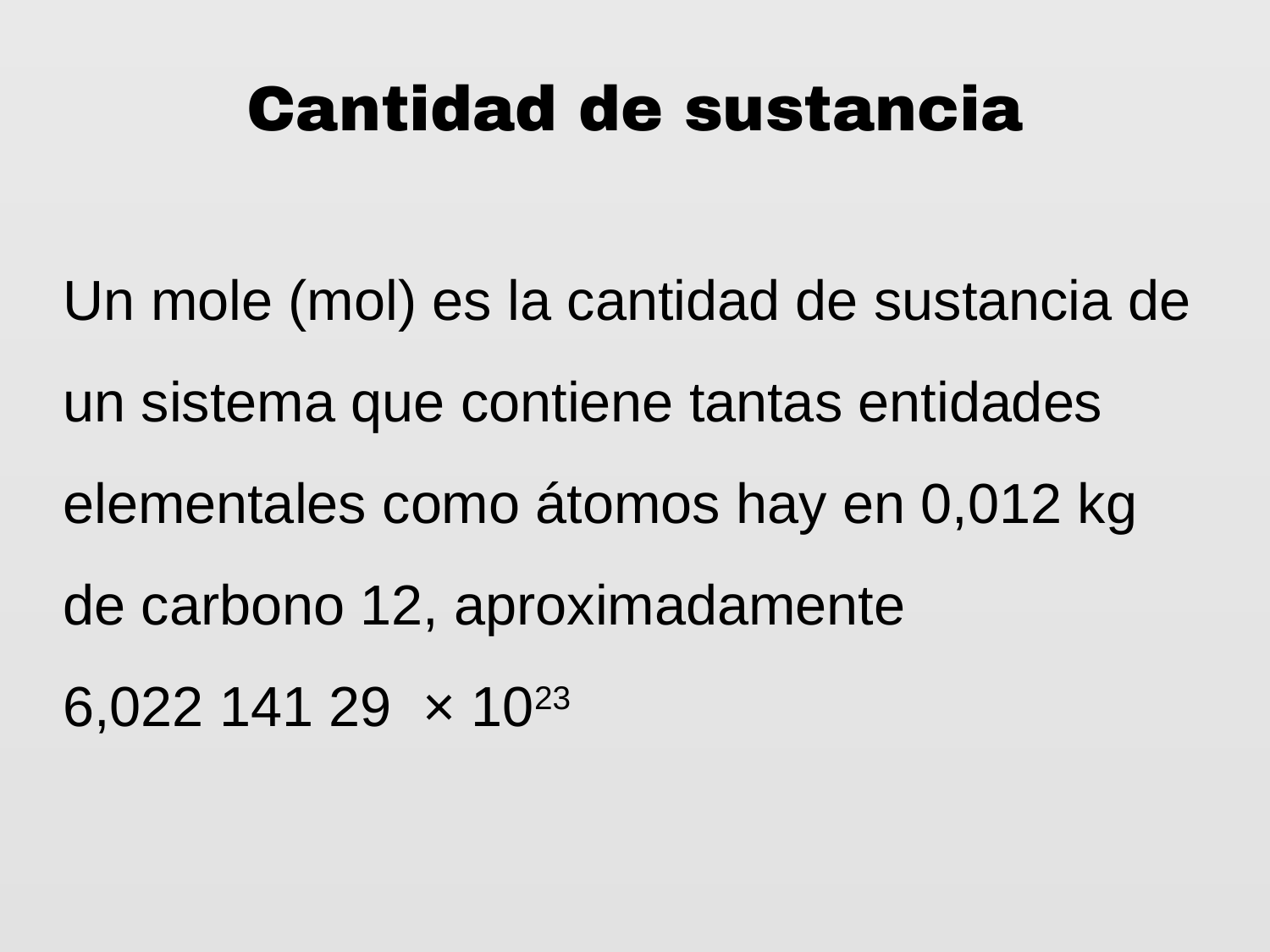

# Cantidad de sustancia
Un mole (mol) es la cantidad de sustancia de un sistema que contiene tantas entidades elementales como átomos hay en 0,012 kg de carbono 12, aproximadamente 6,022 141 29  × 1023